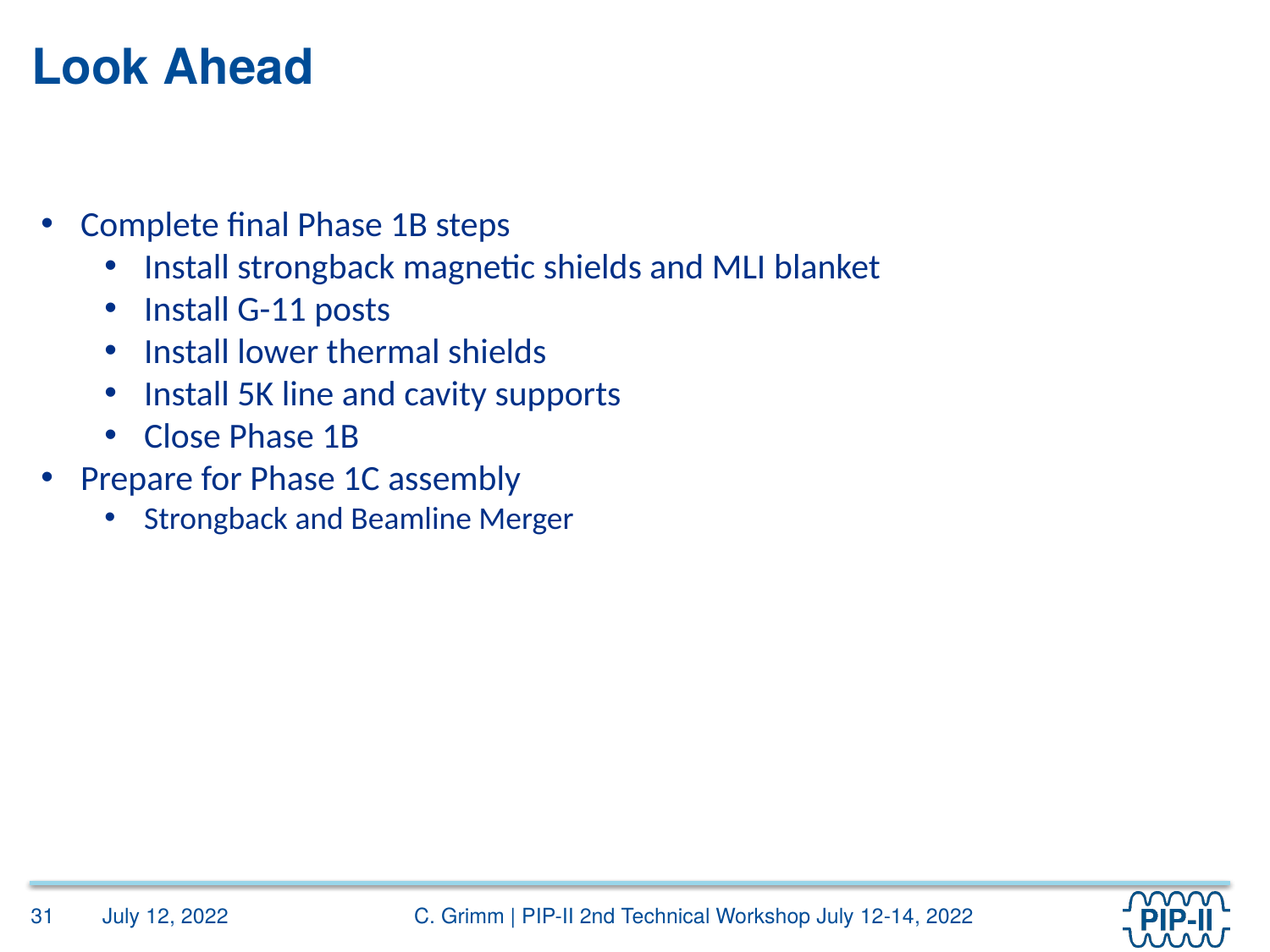

# Look Ahead
Complete final Phase 1B steps
Install strongback magnetic shields and MLI blanket
Install G-11 posts
Install lower thermal shields
Install 5K line and cavity supports
Close Phase 1B
Prepare for Phase 1C assembly
Strongback and Beamline Merger
C. Grimm | PIP-II 2nd Technical Workshop July 12-14, 2022
July 12, 2022
31